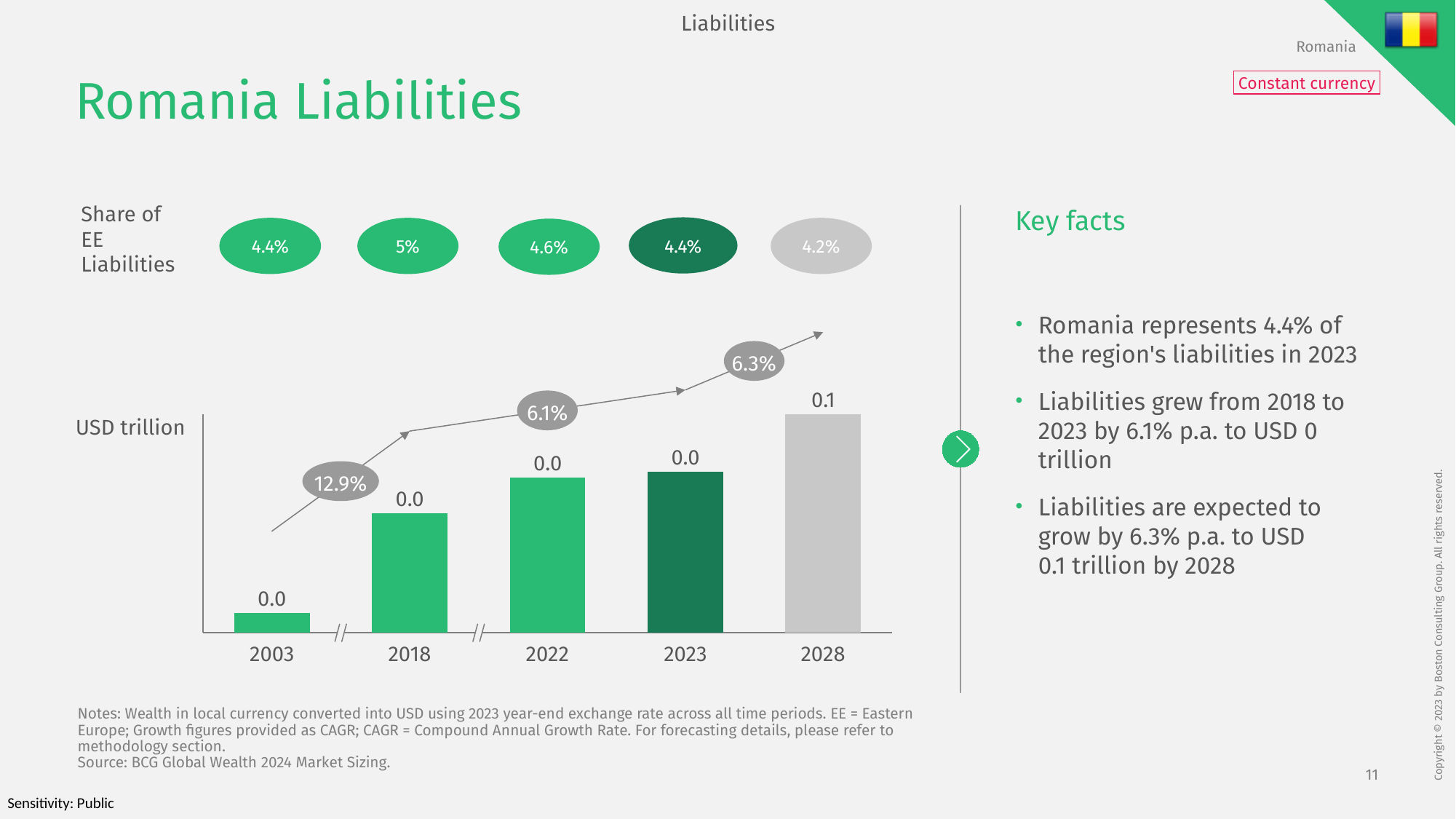

Liabilities
Romania
Constant currency
# Romania Liabilities
Share of
EE
Liabilities
Romania represents 4.4% of the region's liabilities in 2023
Liabilities grew from 2018 to 2023 by 6.1% p.a. to USD 0 trillion
Liabilities are expected to grow by 6.3% p.a. to USD
0.1 trillion by 2028
Key facts

4.4%
4.4%
5%
4.2%
4.6%
6.3%
0.1
6.1%

### Chart

| Category |  |
|---|---|
USD trillion
0.0
0.0
12.9%
0.0
0.0

2003
2018
2022
2023
2028
Notes: Wealth in local currency converted into USD using 2023 year-end exchange rate across all time periods. EE = Eastern Europe; Growth figures provided as CAGR; CAGR = Compound Annual Growth Rate. For forecasting details, please refer to methodology section.
Source: BCG Global Wealth 2024 Market Sizing.